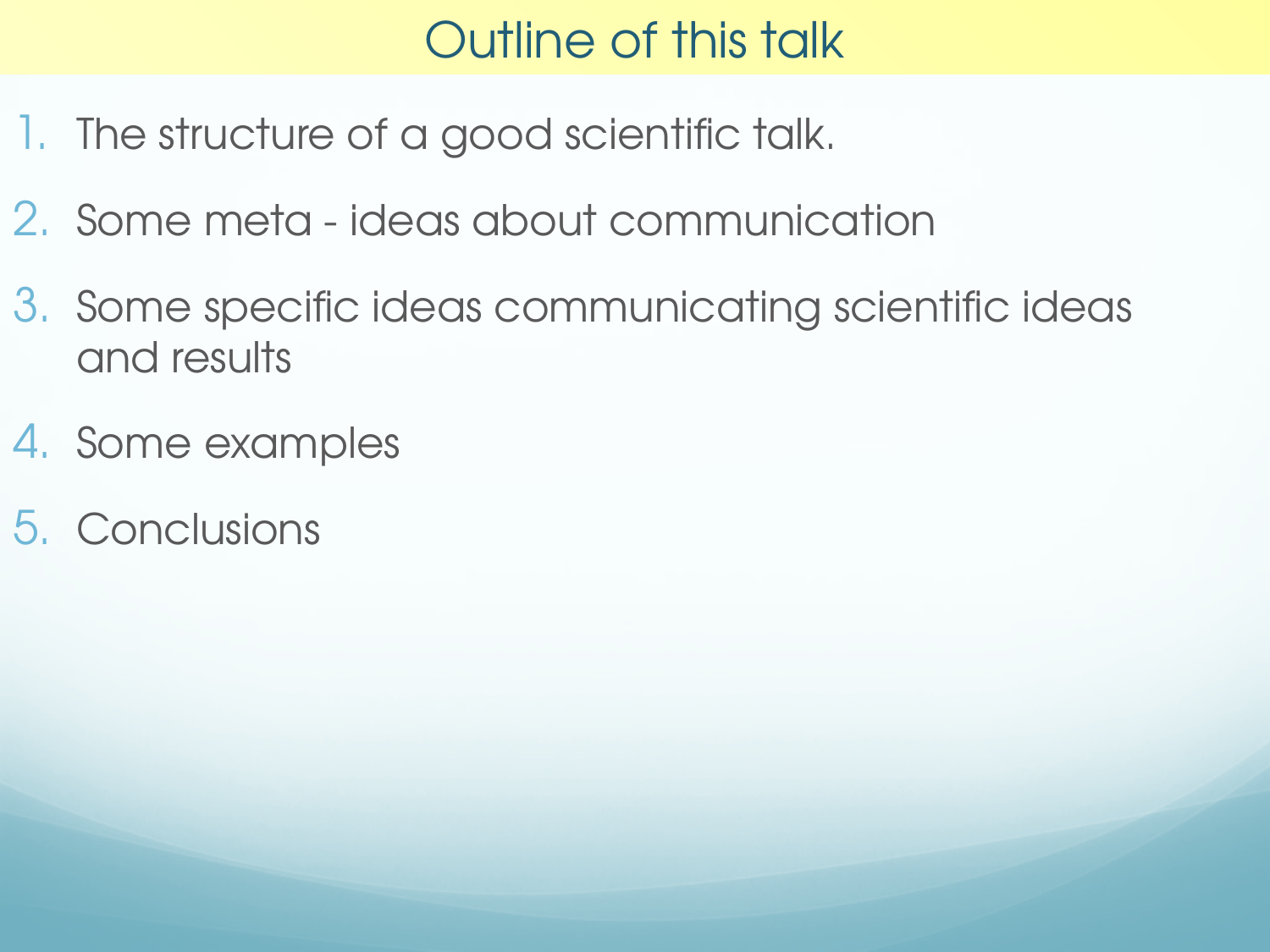

Outline of this talk
The structure of a good scientific talk.
Some meta - ideas about communication
Some specific ideas communicating scientific ideas and results
Some examples
Conclusions